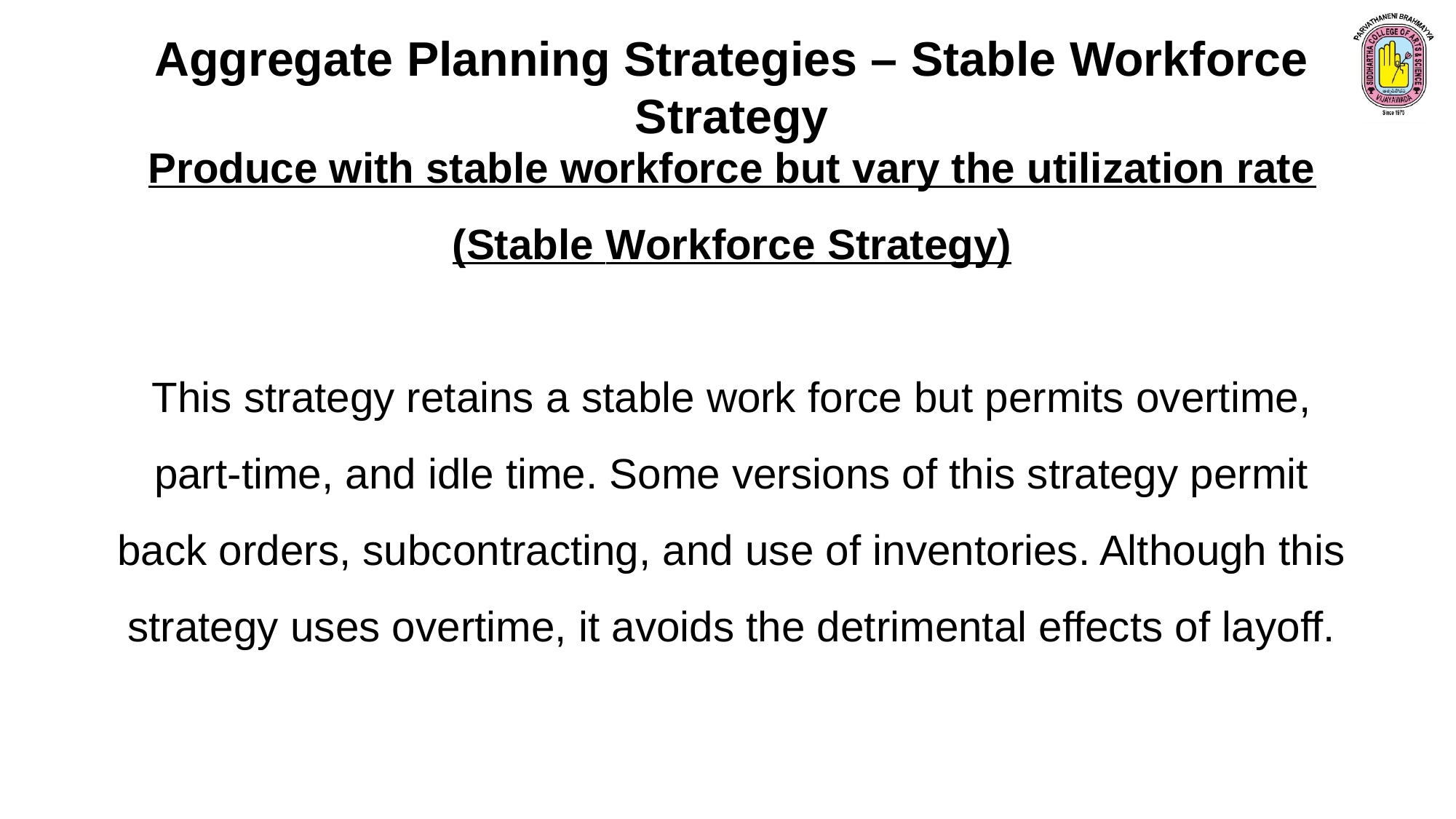

Aggregate Planning Strategies – Stable Workforce Strategy
Produce with stable workforce but vary the utilization rate (Stable Workforce Strategy)

This strategy retains a stable work force but permits overtime, part-time, and idle time. Some versions of this strategy permit back orders, subcontracting, and use of inventories. Although this strategy uses overtime, it avoids the detrimental effects of layoff.